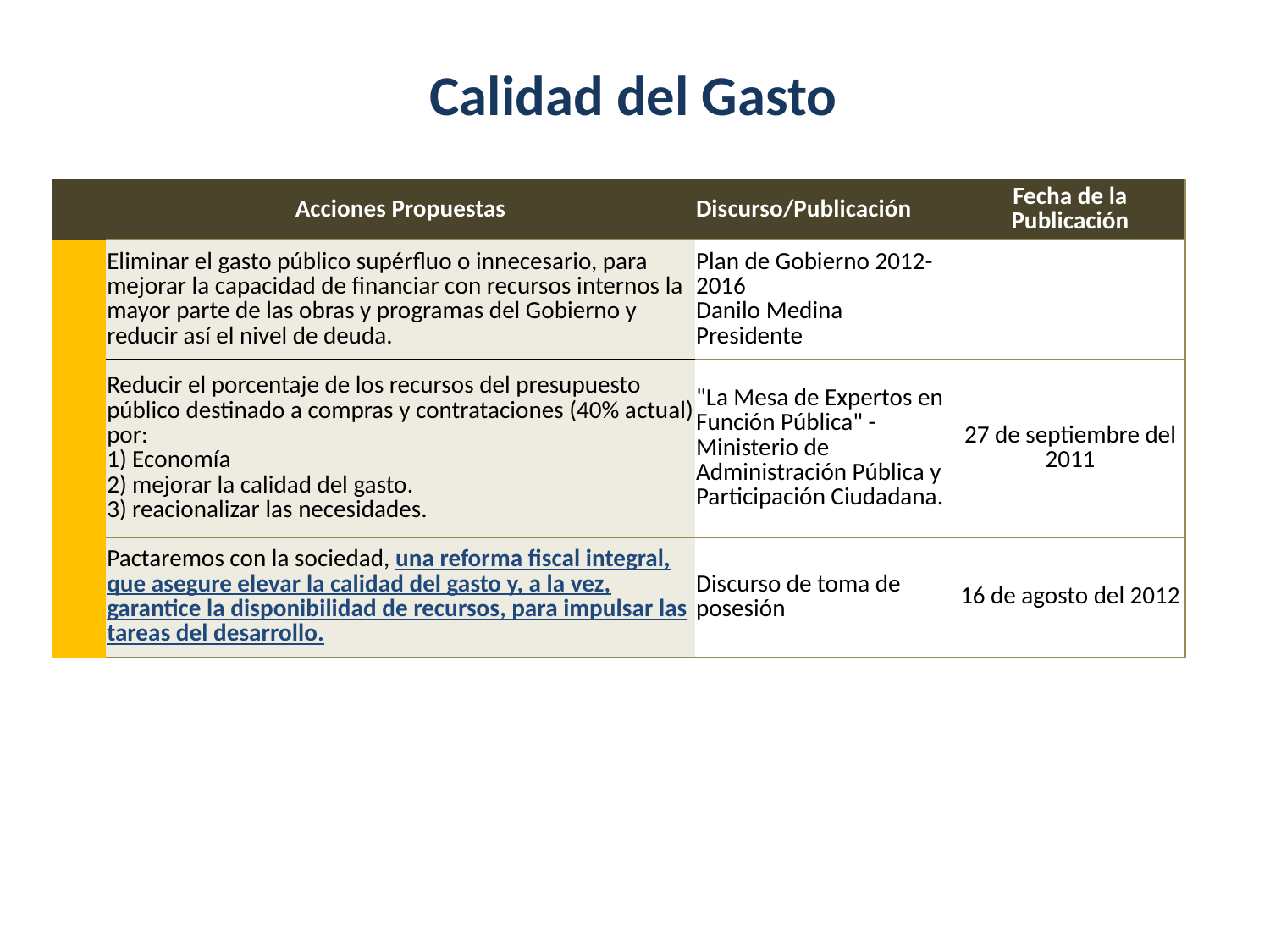

Calidad del Gasto
|  | Acciones Propuestas | Discurso/Publicación | Fecha de la Publicación |
| --- | --- | --- | --- |
|  | Eliminar el gasto público supérfluo o innecesario, para mejorar la capacidad de financiar con recursos internos la mayor parte de las obras y programas del Gobierno y reducir así el nivel de deuda. | Plan de Gobierno 2012-2016 Danilo Medina Presidente |  |
|  | Reducir el porcentaje de los recursos del presupuesto público destinado a compras y contrataciones (40% actual) por: 1) Economía 2) mejorar la calidad del gasto. 3) reacionalizar las necesidades. | "La Mesa de Expertos en Función Pública" - Ministerio de Administración Pública y Participación Ciudadana. | 27 de septiembre del 2011 |
|  | Pactaremos con la sociedad, una reforma fiscal integral, que asegure elevar la calidad del gasto y, a la vez, garantice la disponibilidad de recursos, para impulsar las tareas del desarrollo. | Discurso de toma de posesión | 16 de agosto del 2012 |